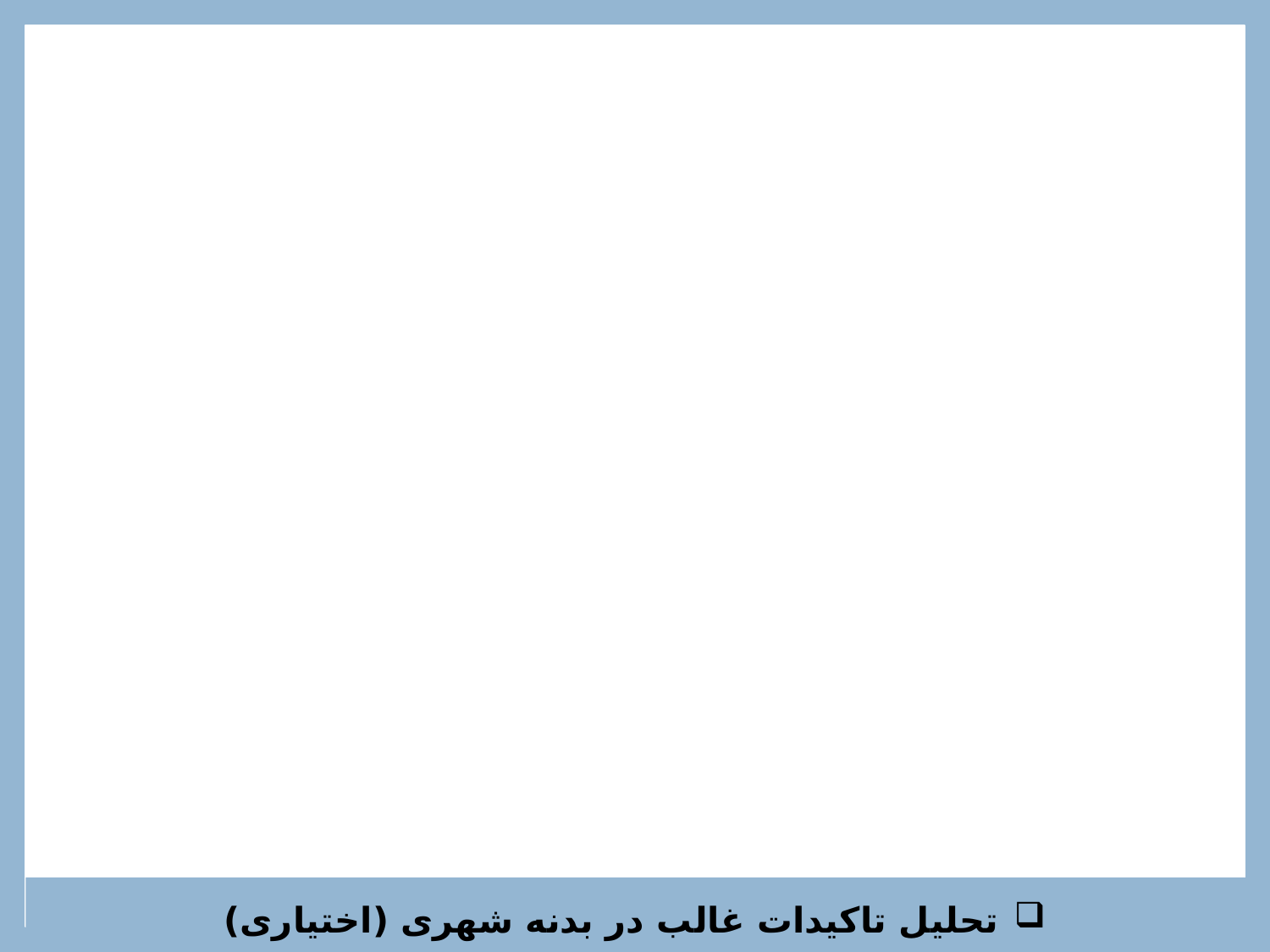

تحلیل تاکیدات غالب در بدنه شهری (اختیاری)